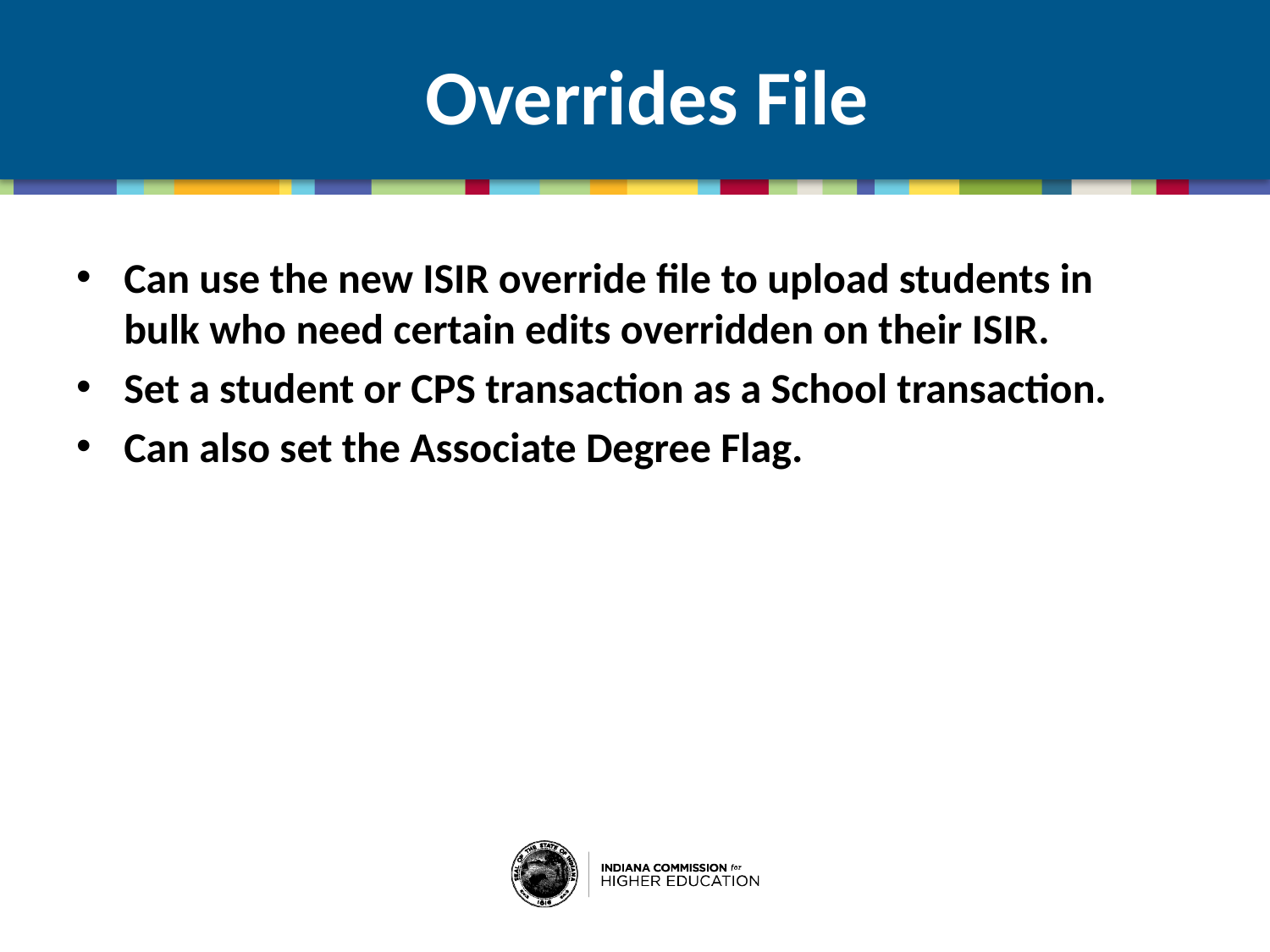

# Overrides File
Can use the new ISIR override file to upload students in bulk who need certain edits overridden on their ISIR.
Set a student or CPS transaction as a School transaction.
Can also set the Associate Degree Flag.